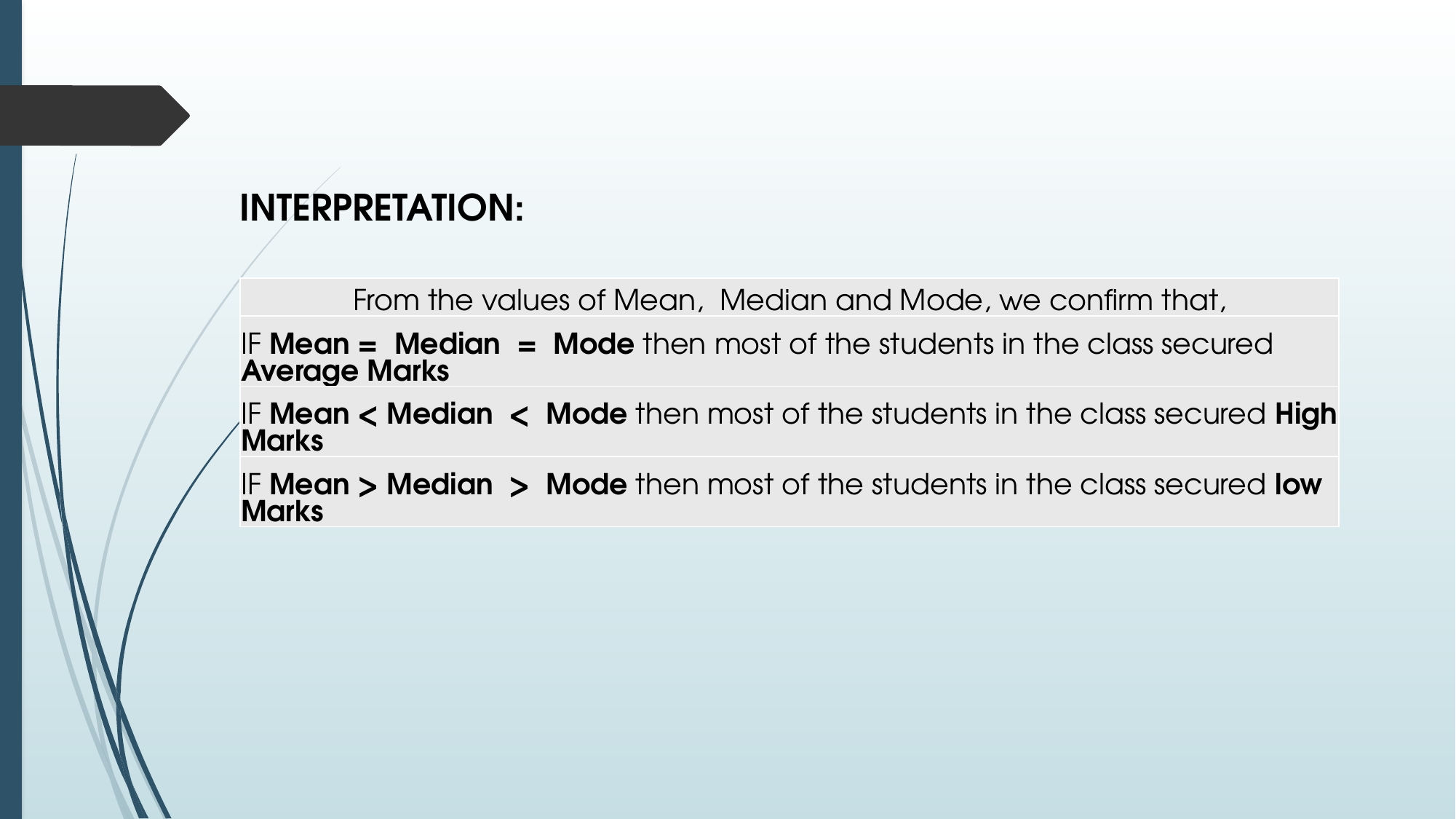

INTERPRETATION:
| From the values of Mean, Median and Mode, we confirm that, |
| --- |
| IF Mean = Median = Mode then most of the students in the class secured Average Marks |
| IF Mean < Median < Mode then most of the students in the class secured High Marks |
| IF Mean > Median > Mode then most of the students in the class secured low Marks |